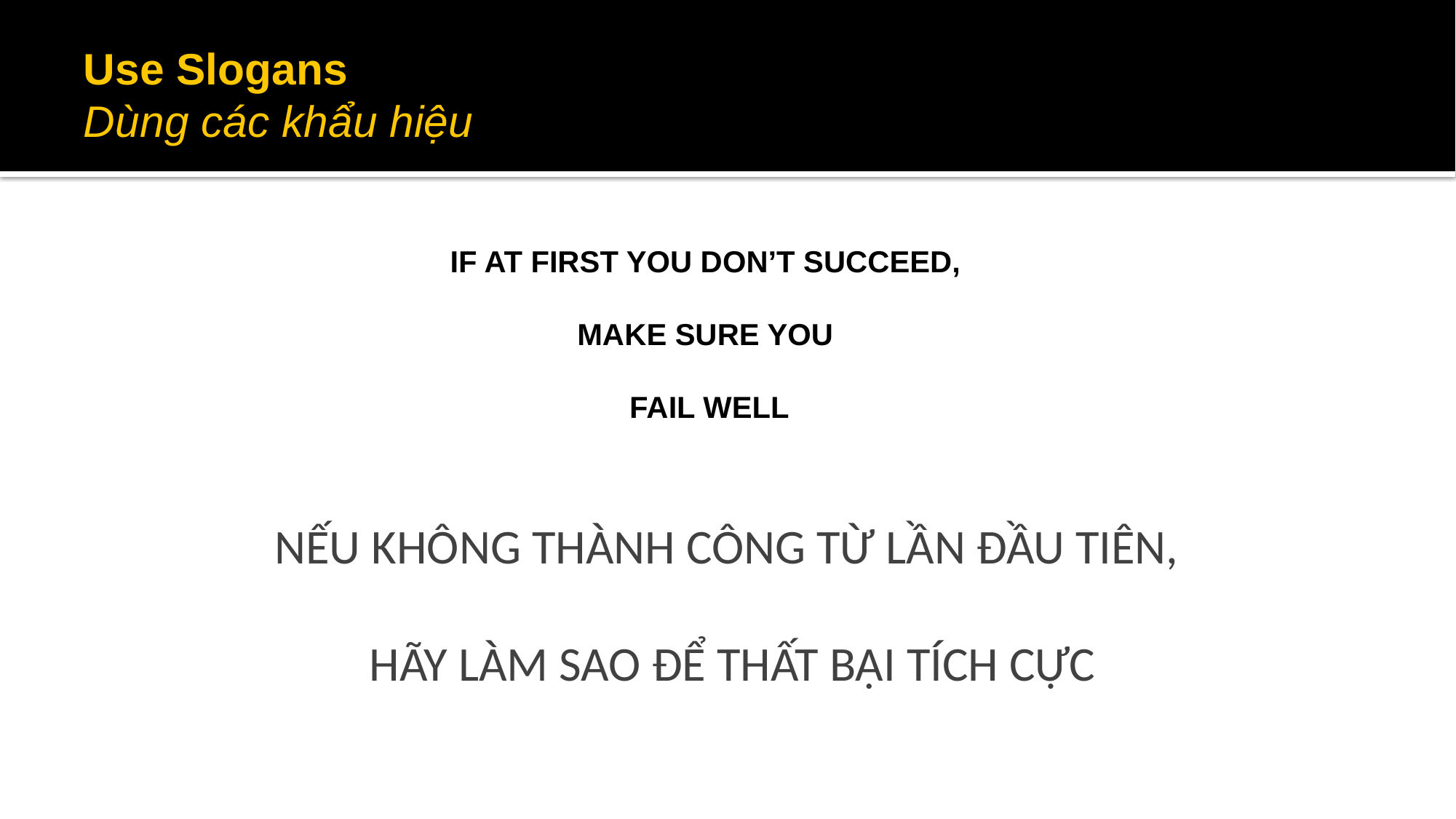

# Use Slogans
Dùng các khẩu hiệu
IF AT FIRST YOU DON’T SUCCEED,
MAKE SURE YOU
FAIL WELL
NẾU KHÔNG THÀNH CÔNG TỪ LẦN ĐẦU TIÊN,
HÃY LÀM SAO ĐỂ THẤT BẠI TÍCH CỰC